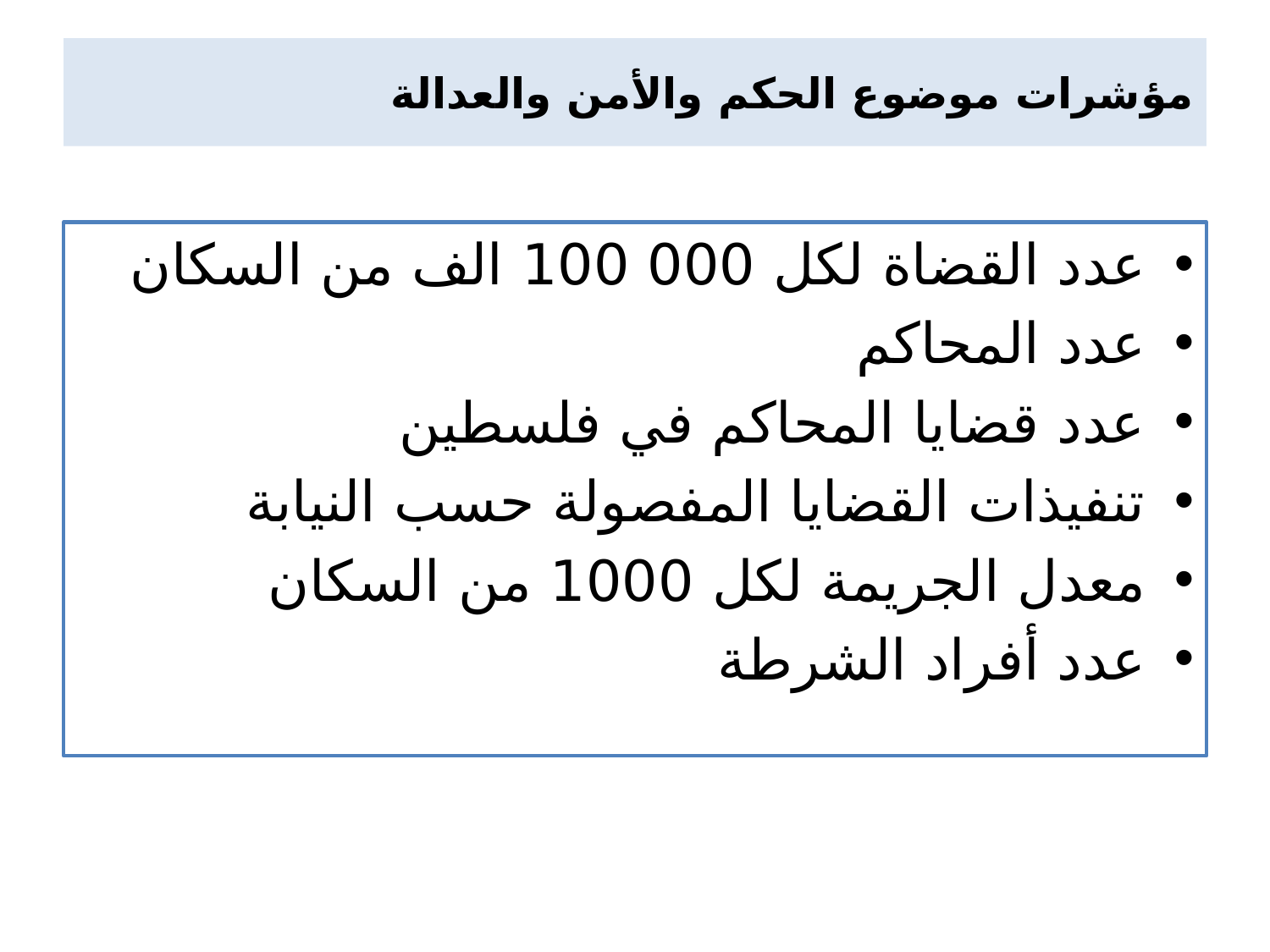

# مؤشرات موضوع الحكم والأمن والعدالة
عدد القضاة لكل 000 100 الف من السكان
عدد المحاكم
عدد قضايا المحاكم في فلسطين
تنفيذات القضايا المفصولة حسب النيابة
معدل الجريمة لكل 1000 من السكان
عدد أفراد الشرطة